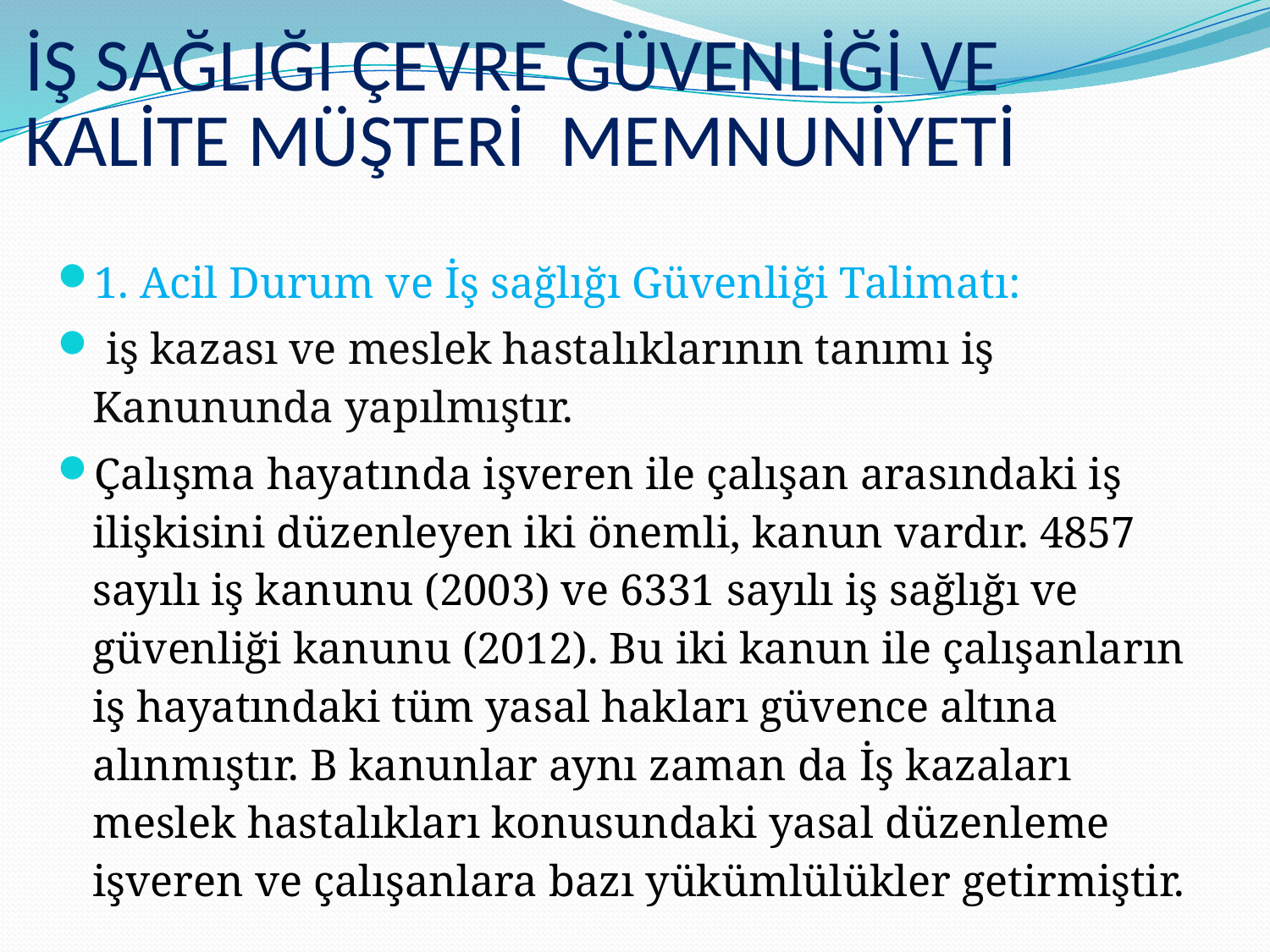

# İŞ SAĞLIĞI ÇEVRE GÜVENLİĞİ VE KALİTE MÜŞTERİ  MEMNUNİYETİ
1. Acil Durum ve İş sağlığı Güvenliği Talimatı:
 iş kazası ve meslek hastalıklarının tanımı iş Kanununda yapılmıştır.
Çalışma hayatında işveren ile çalışan arasındaki iş ilişkisini düzenleyen iki önemli, kanun vardır. 4857 sayılı iş kanunu (2003) ve 6331 sayılı iş sağlığı ve güvenliği kanunu (2012). Bu iki kanun ile çalışanların iş hayatındaki tüm yasal hakları güvence altına alınmıştır. B kanunlar aynı zaman da İş kazaları meslek hastalıkları konusundaki yasal düzenleme işveren ve çalışanlara bazı yükümlülükler getirmiştir.